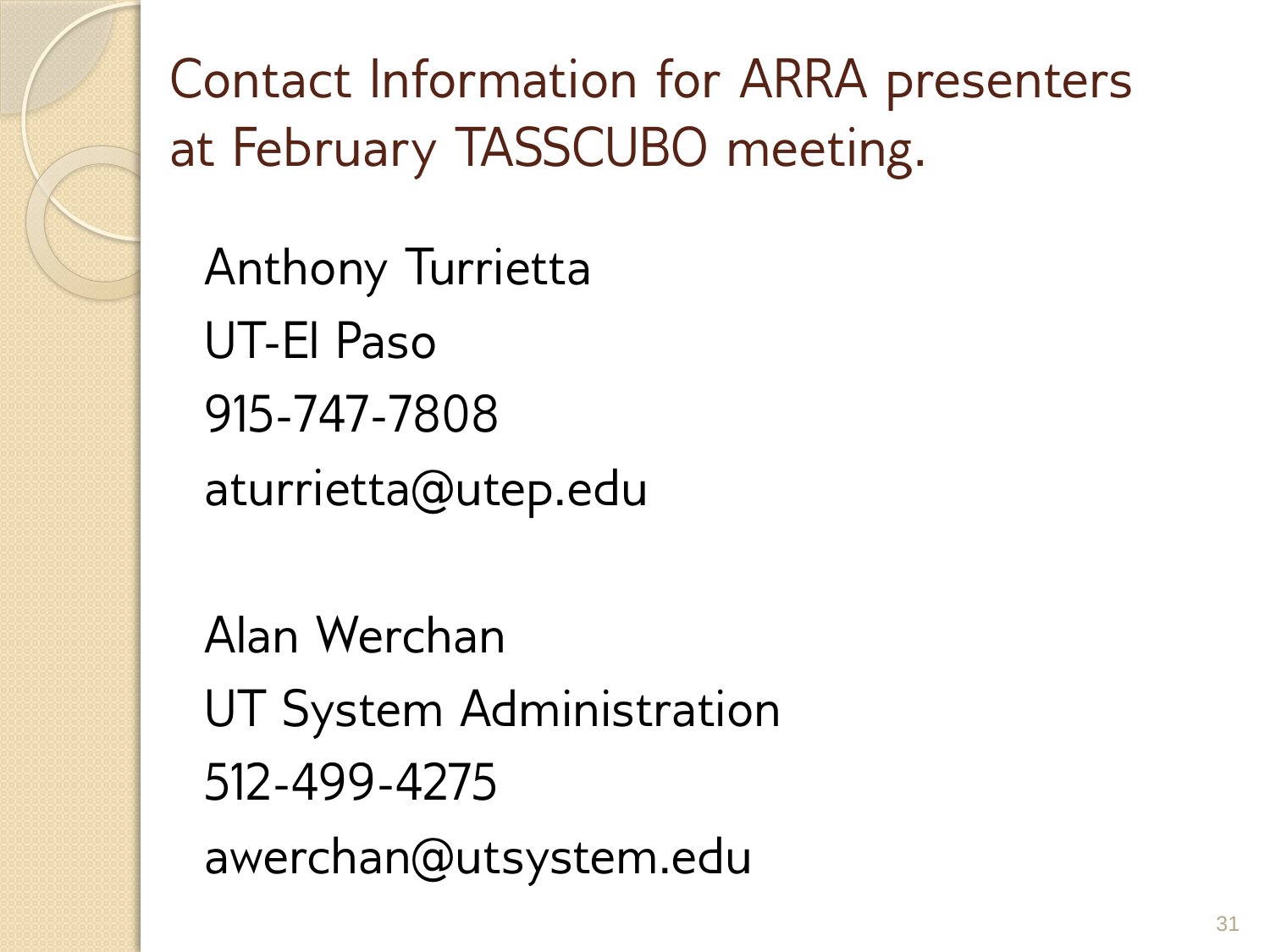

# Contact Information for ARRA presenters at February TASSCUBO meeting.
Anthony Turrietta
UT-El Paso
915-747-7808
aturrietta@utep.edu

Alan Werchan
UT System Administration
512-499-4275
awerchan@utsystem.edu

31